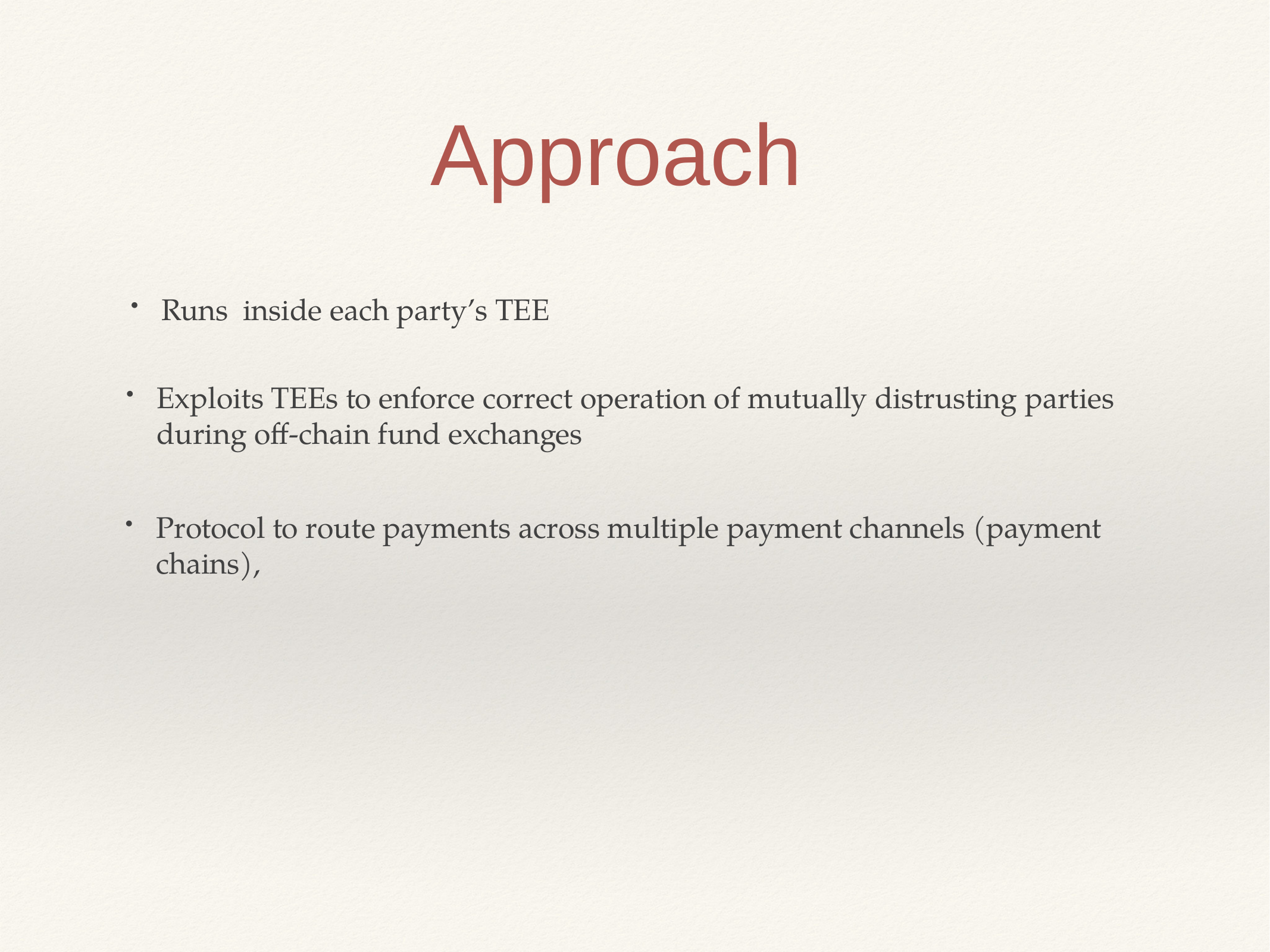

# Approach
Runs  inside each party’s TEE
Exploits TEEs to enforce correct operation of mutually distrusting parties during off-chain fund exchanges
Protocol to route payments across multiple payment channels (payment chains),
6